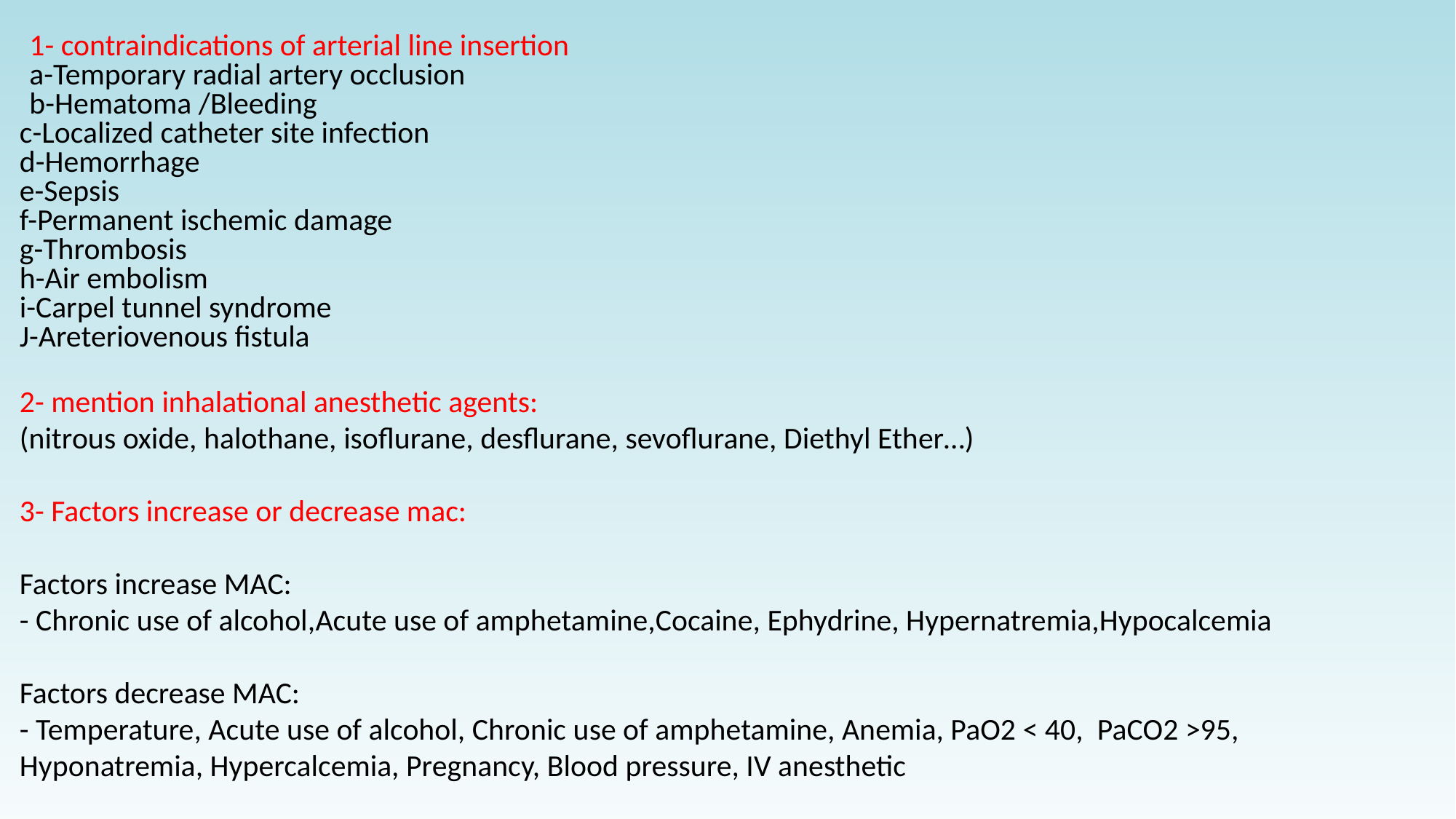

1- contraindications of arterial line insertion
a-Temporary radial artery occlusion
b-Hematoma /Bleeding
c-Localized catheter site infection
d-Hemorrhage
e-Sepsis
f-Permanent ischemic damage
g-Thrombosis
h-Air embolism
i-Carpel tunnel syndrome
J-Areteriovenous fistula
2- mention inhalational anesthetic agents:
(nitrous oxide, halothane, isoflurane, desflurane, sevoflurane, Diethyl Ether…)
3- Factors increase or decrease mac:
Factors increase MAC:
- Chronic use of alcohol,Acute use of amphetamine,Cocaine, Ephydrine, Hypernatremia,Hypocalcemia
Factors decrease MAC:
- Temperature, Acute use of alcohol, Chronic use of amphetamine, Anemia, PaO2 ˂ 40,  PaCO2 ˃95, Hyponatremia, Hypercalcemia, Pregnancy, Blood pressure, IV anesthetic